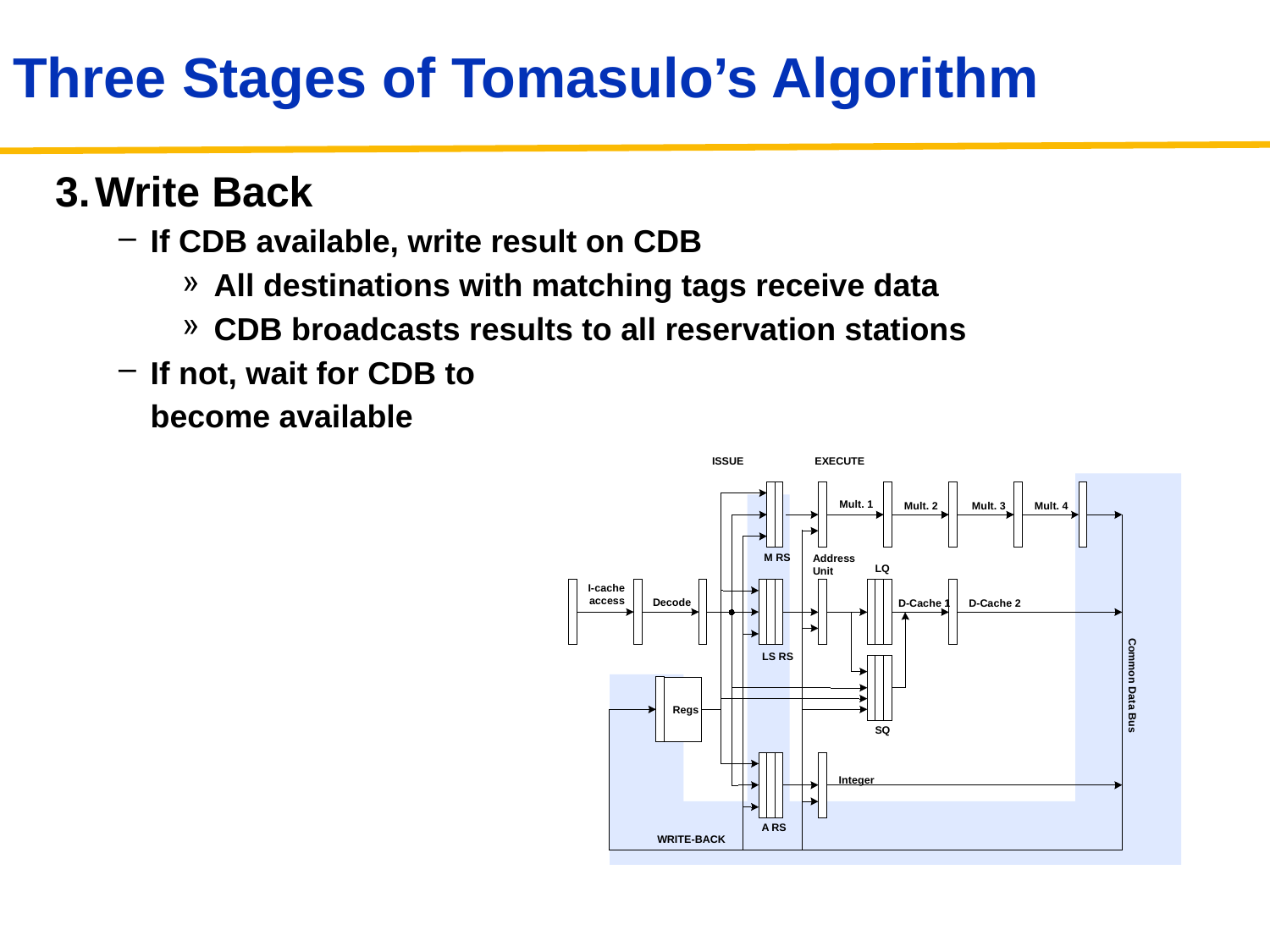

# Three Stages of Tomasulo’s Algorithm
3.	Write Back
If CDB available, write result on CDB
All destinations with matching tags receive data
CDB broadcasts results to all reservation stations
If not, wait for CDB to
	become available

ISSUE
EXECUTE

Mult. 1
Mult. 2
Mult. 3
Mult. 4

M RS
Address
Unit
LQ

I-cache

access
Decode
D-Cache 1
D-Cache 2

LS RS

Common Data Bus

Regs

SQ

Integer

A RS
WRITE-BACK